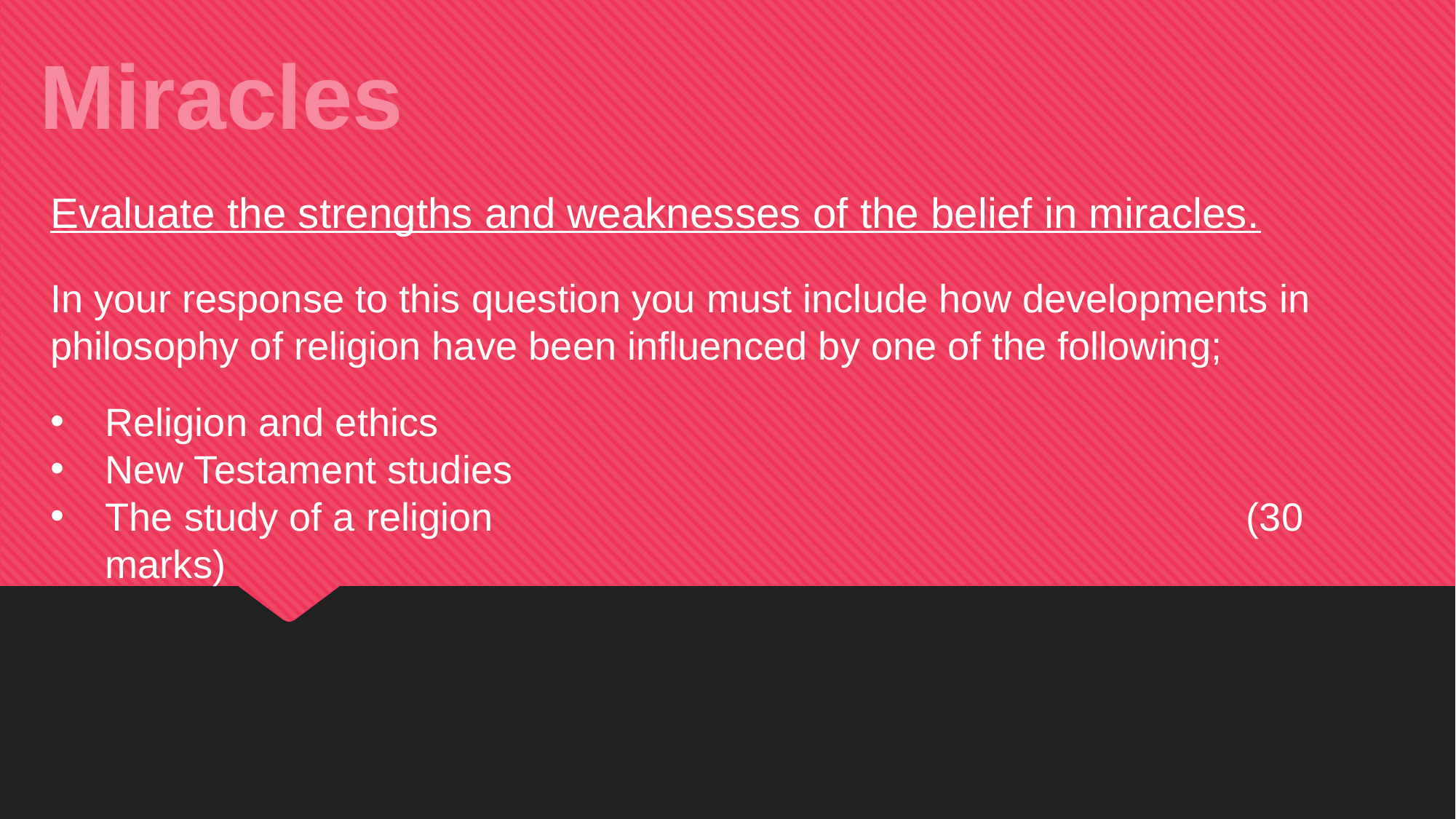

Miracles
Evaluate the strengths and weaknesses of the belief in miracles.

In your response to this question you must include how developments in philosophy of religion have been influenced by one of the following;

Religion and ethics
New Testament studies
The study of a religion                                                                     (30 marks)